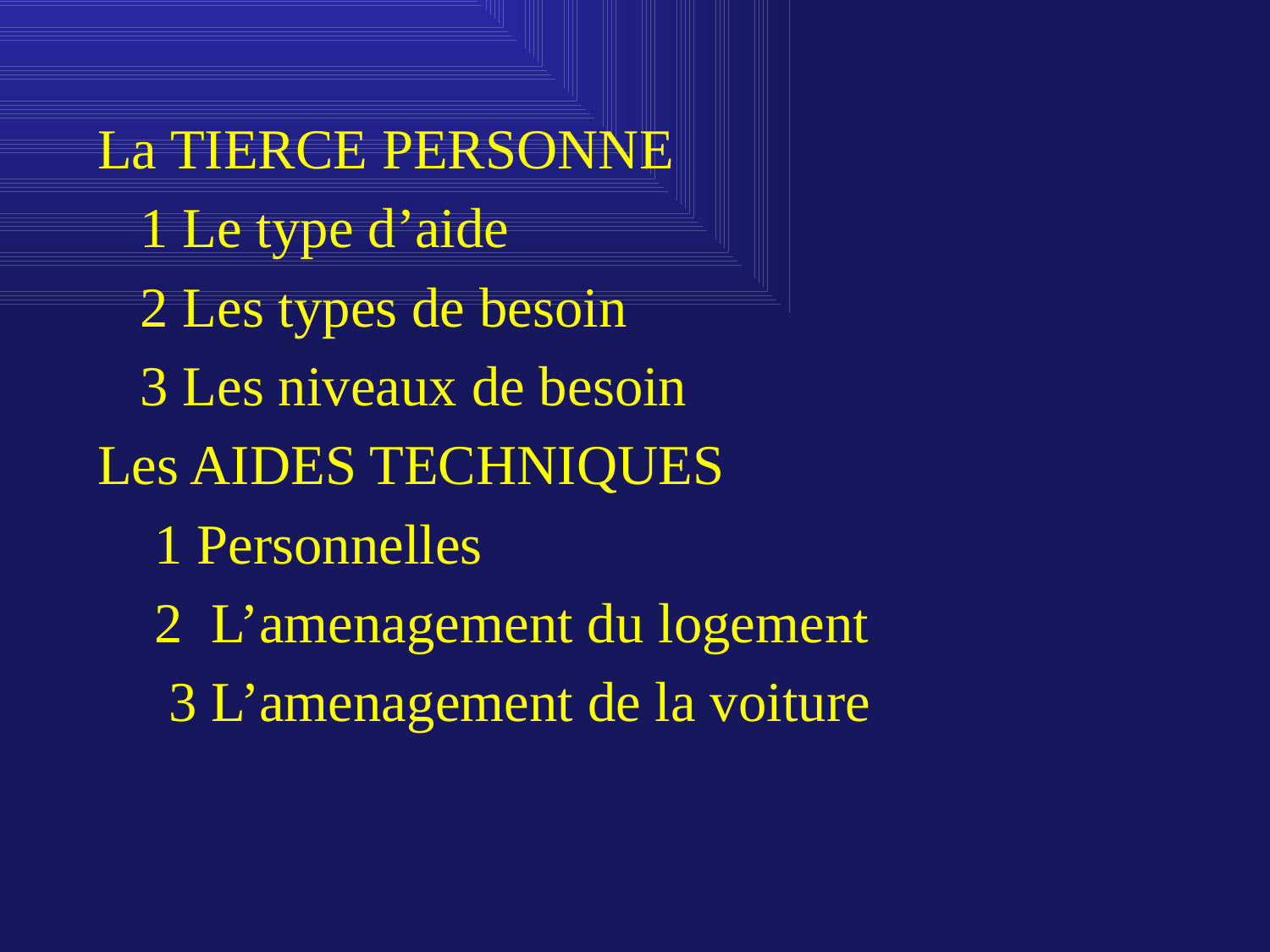

La TIERCE PERSONNE
   1 Le type d’aide
   2 Les types de besoin
   3 Les niveaux de besoin
Les AIDES TECHNIQUES
    1 Personnelles
    2  L’amenagement du logement
     3 L’amenagement de la voiture